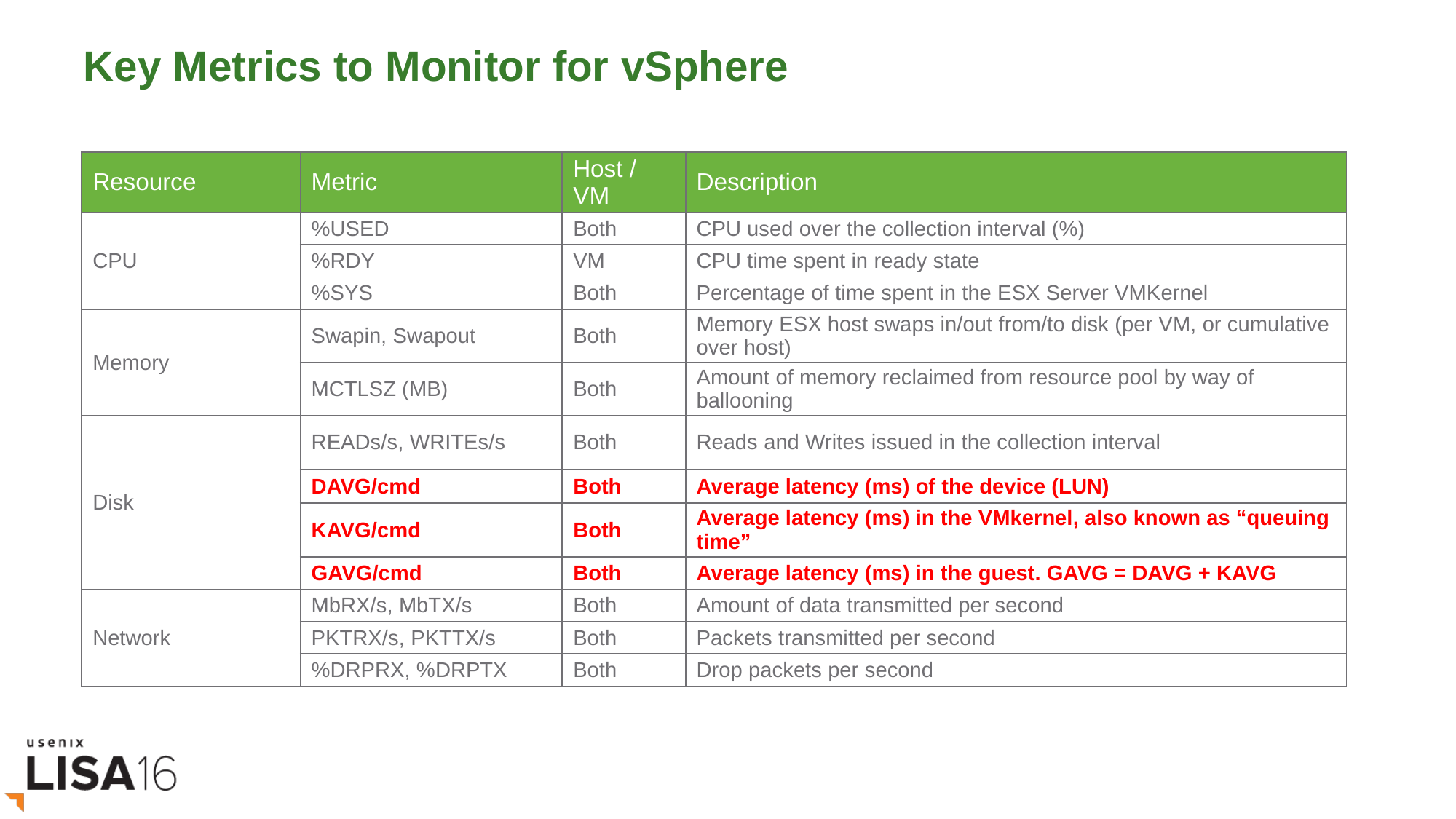

# Key Metrics to Monitor for vSphere
| Resource | Metric | Host / VM | Description |
| --- | --- | --- | --- |
| CPU | %USED | Both | CPU used over the collection interval (%) |
|  | %RDY | VM | CPU time spent in ready state |
|  | %SYS | Both | Percentage of time spent in the ESX Server VMKernel |
| Memory | Swapin, Swapout | Both | Memory ESX host swaps in/out from/to disk (per VM, or cumulative over host) |
|  | MCTLSZ (MB) | Both | Amount of memory reclaimed from resource pool by way of ballooning |
| Disk | READs/s, WRITEs/s | Both | Reads and Writes issued in the collection interval |
|  | DAVG/cmd | Both | Average latency (ms) of the device (LUN) |
|  | KAVG/cmd | Both | Average latency (ms) in the VMkernel, also known as “queuing time” |
|  | GAVG/cmd | Both | Average latency (ms) in the guest. GAVG = DAVG + KAVG |
| Network | MbRX/s, MbTX/s | Both | Amount of data transmitted per second |
|  | PKTRX/s, PKTTX/s | Both | Packets transmitted per second |
|  | %DRPRX, %DRPTX | Both | Drop packets per second |